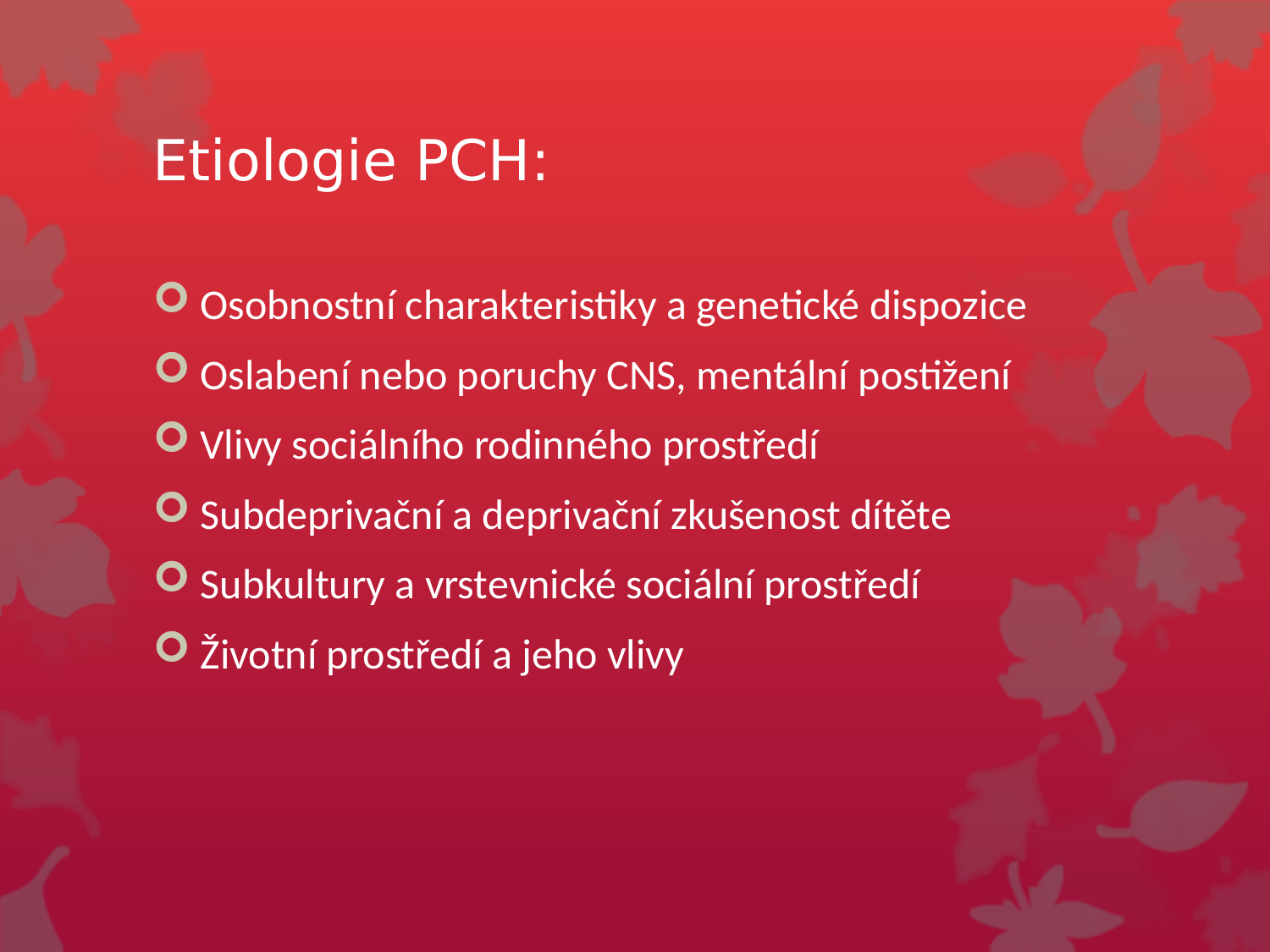

# Etiologie PCH:
Osobnostní charakteristiky a genetické dispozice
Oslabení nebo poruchy CNS, mentální postižení
Vlivy sociálního rodinného prostředí
Subdeprivační a deprivační zkušenost dítěte
Subkultury a vrstevnické sociální prostředí
Životní prostředí a jeho vlivy